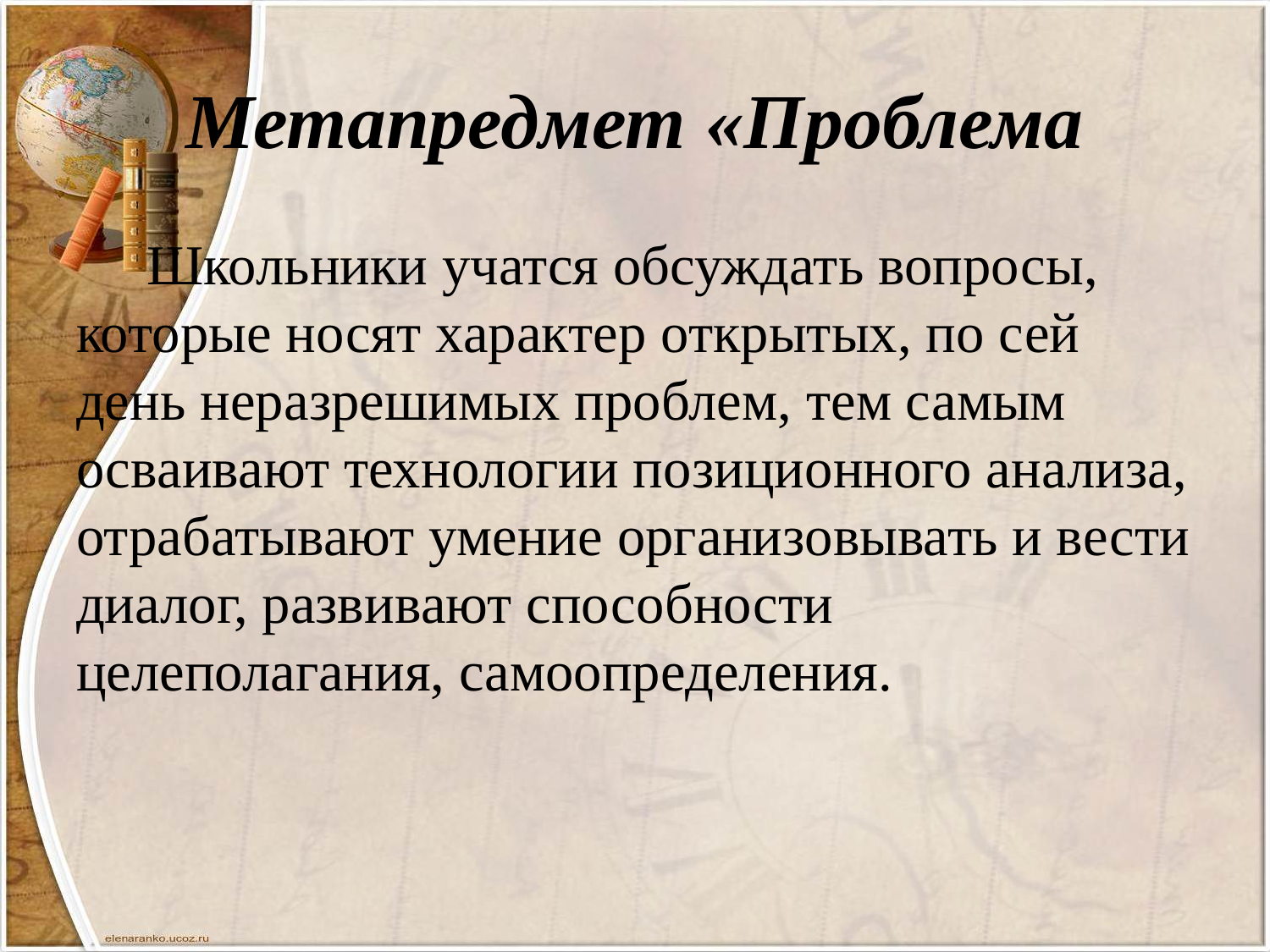

# Метапредмет «Проблема
     Школьники учатся обсуждать вопросы, которые носят характер открытых, по сей день неразрешимых проблем, тем самым осваивают технологии позиционного анализа, отрабатывают умение организовывать и вести диалог, развивают способности целеполагания, самоопределения.